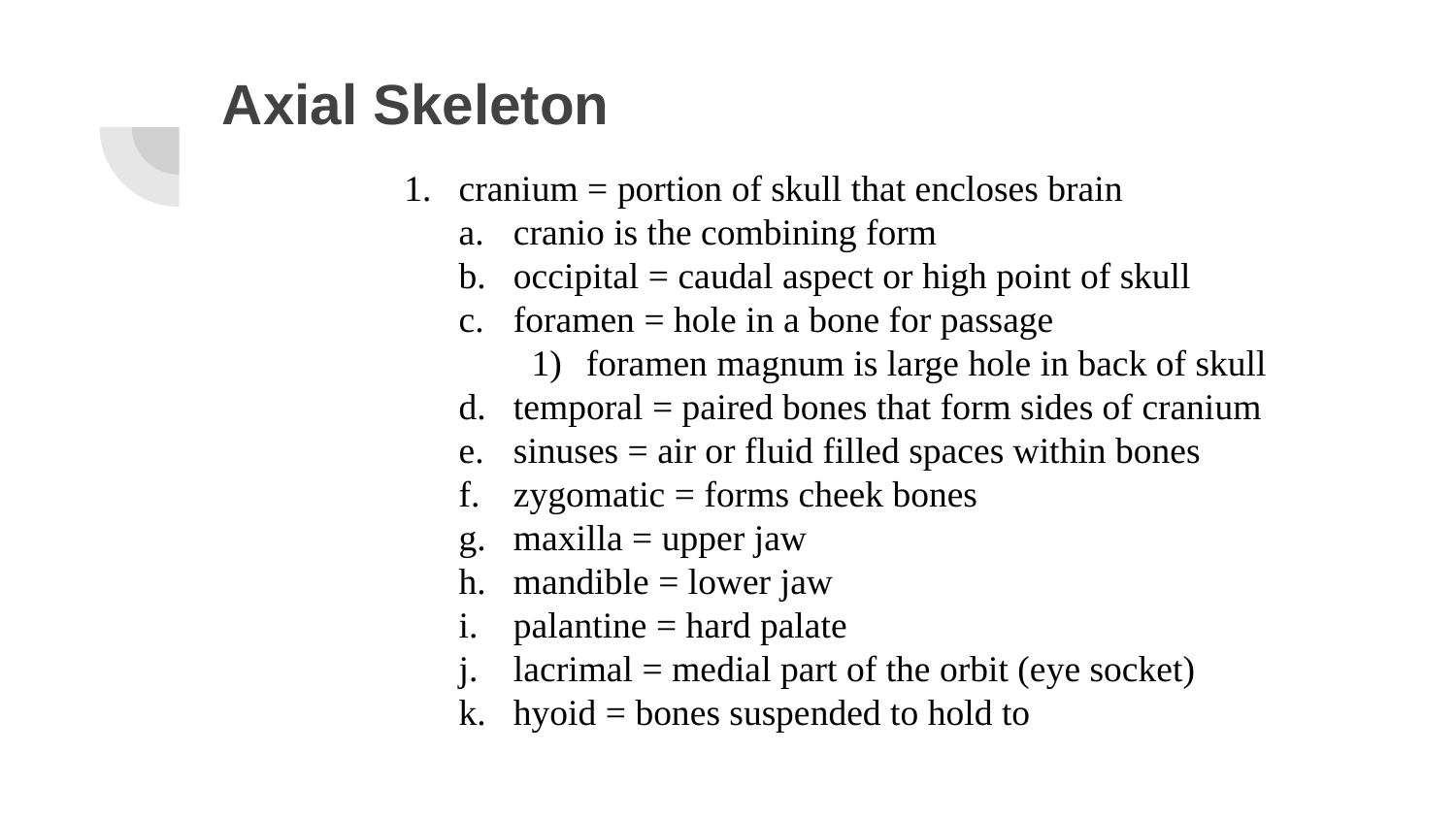

# Axial Skeleton
cranium = portion of skull that encloses brain
cranio is the combining form
occipital = caudal aspect or high point of skull
foramen = hole in a bone for passage
foramen magnum is large hole in back of skull
temporal = paired bones that form sides of cranium
sinuses = air or fluid filled spaces within bones
zygomatic = forms cheek bones
maxilla = upper jaw
mandible = lower jaw
palantine = hard palate
lacrimal = medial part of the orbit (eye socket)
hyoid = bones suspended to hold to